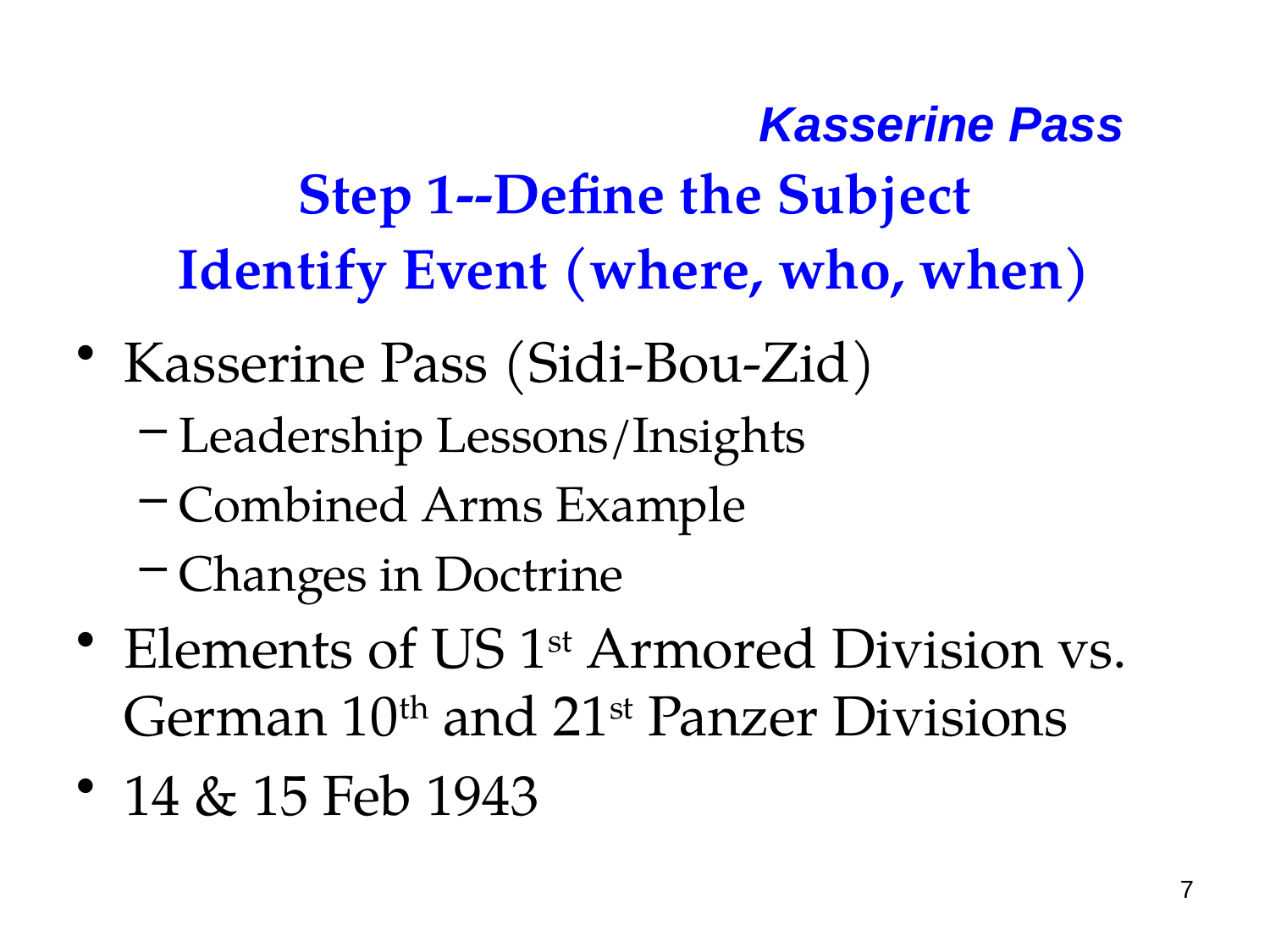

Kasserine Pass
Step 1--Define the Subject
Identify Event (where, who, when)
Kasserine Pass (Sidi-Bou-Zid)
Leadership Lessons/Insights
Combined Arms Example
Changes in Doctrine
Elements of US 1st Armored Division vs. German 10th and 21st Panzer Divisions
14 & 15 Feb 1943

7